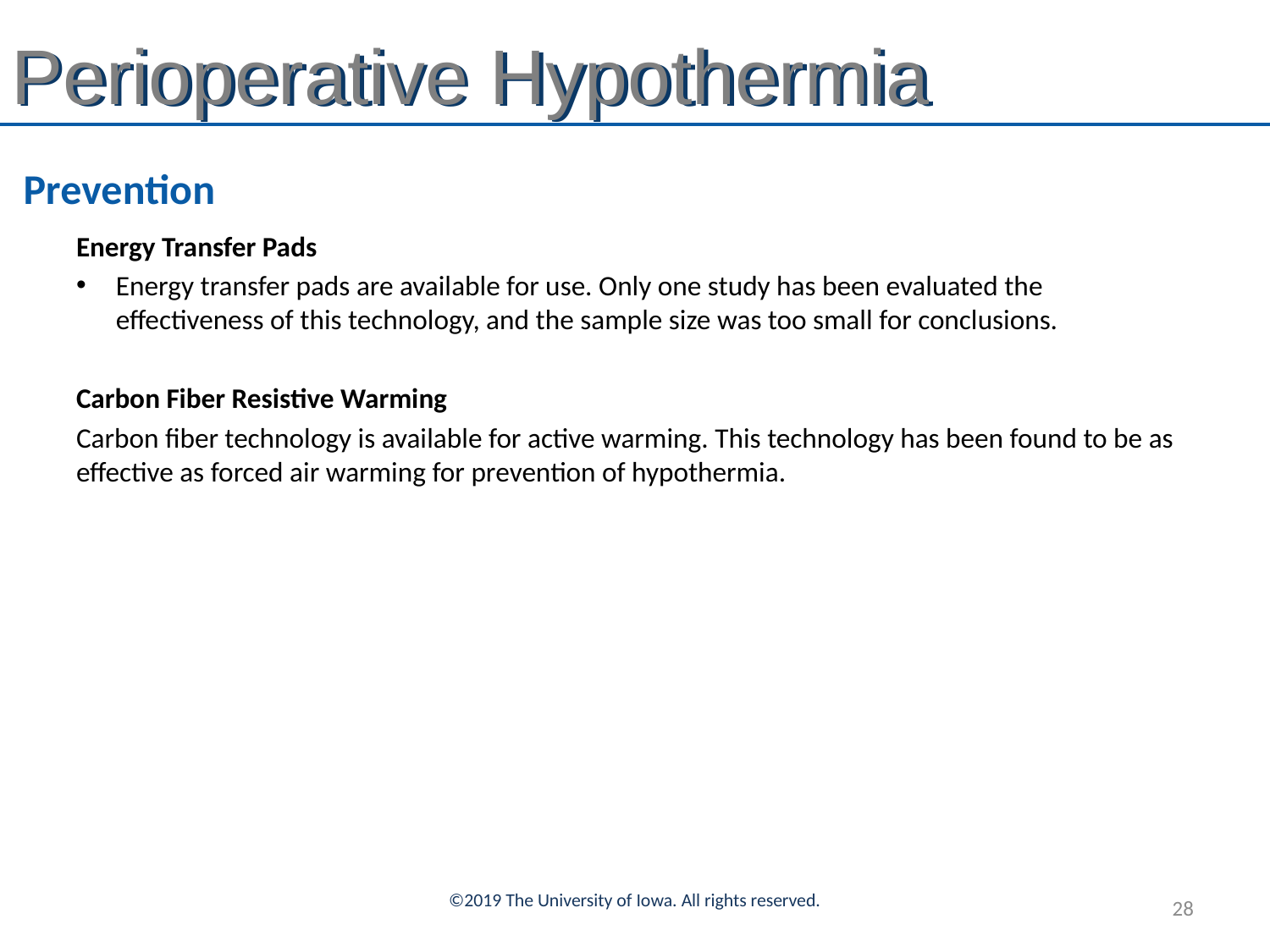

# Prevention
Energy Transfer Pads
Energy transfer pads are available for use. Only one study has been evaluated the effectiveness of this technology, and the sample size was too small for conclusions.

Carbon Fiber Resistive Warming
Carbon fiber technology is available for active warming. This technology has been found to be as effective as forced air warming for prevention of hypothermia.
©2019 The University of Iowa. All rights reserved.
28